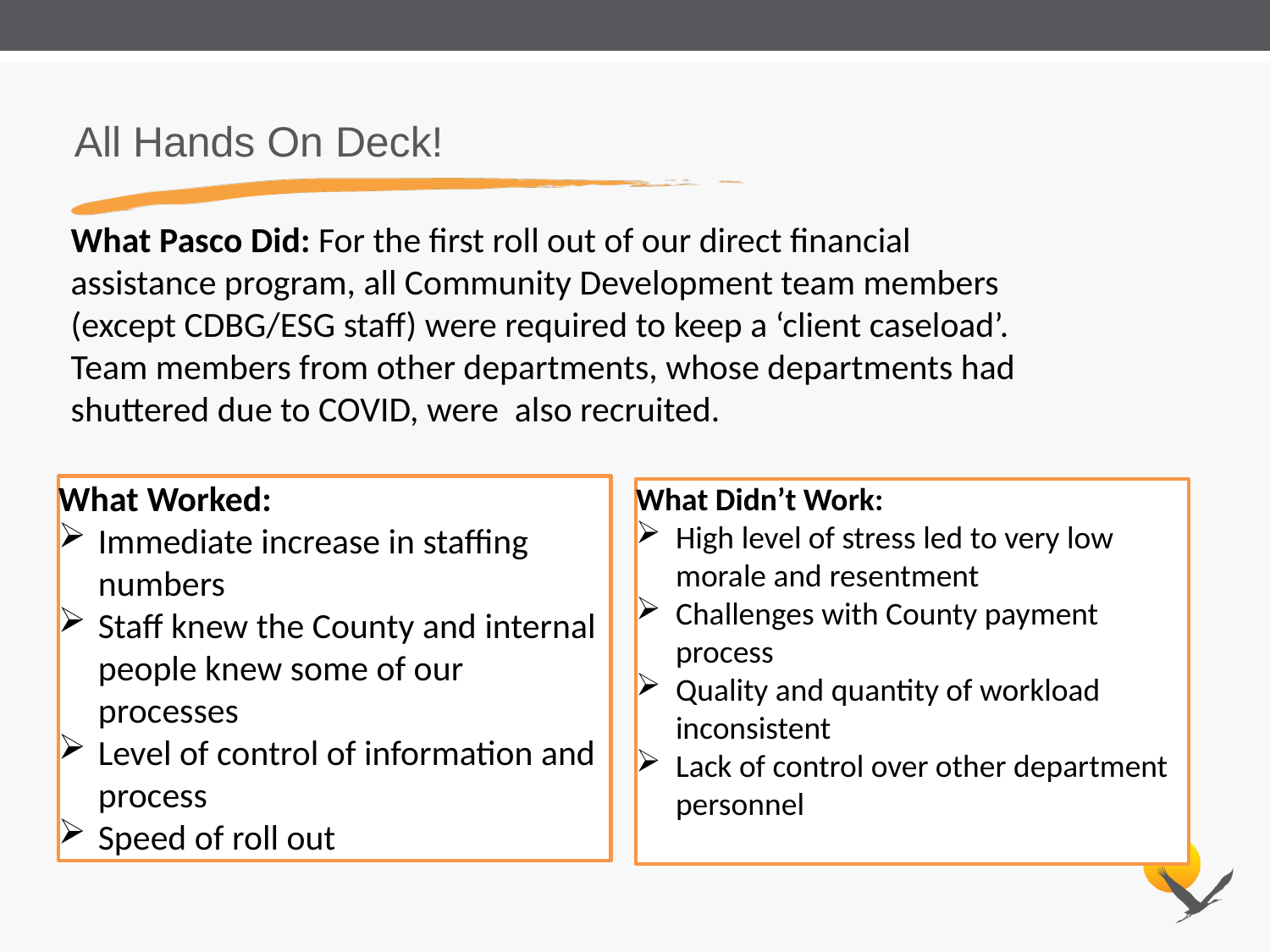

# All Hands On Deck!
What Pasco Did: For the first roll out of our direct financial assistance program, all Community Development team members (except CDBG/ESG staff) were required to keep a ‘client caseload’. Team members from other departments, whose departments had shuttered due to COVID, were  also recruited.

What Worked:
Immediate increase in staffing numbers
Staff knew the County and internal people knew some of our processes
Level of control of information and process
Speed of roll out
What Didn’t Work:
High level of stress led to very low morale and resentment
Challenges with County payment process
Quality and quantity of workload inconsistent
Lack of control over other department personnel